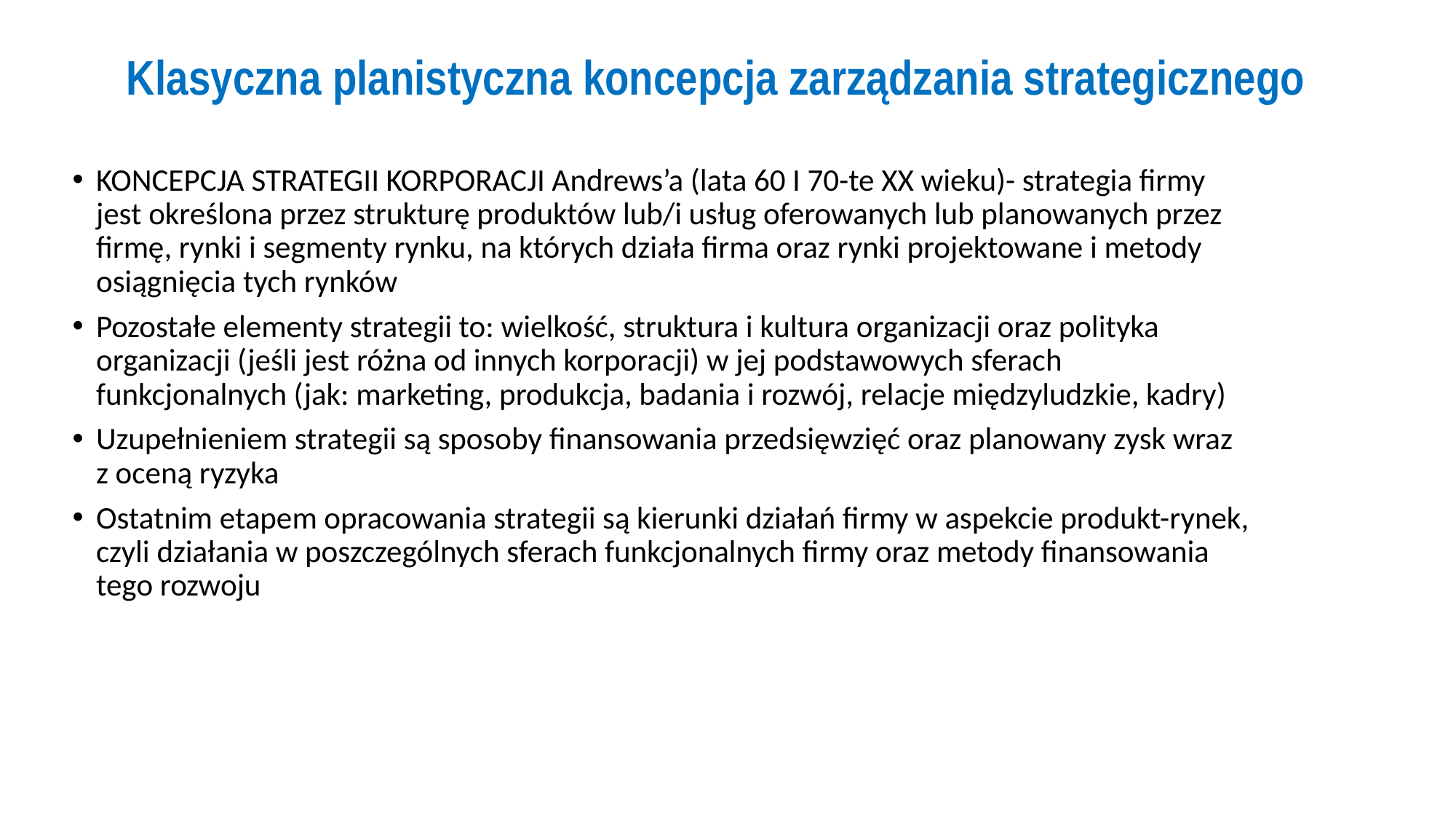

# Klasyczna planistyczna koncepcja zarządzania strategicznego
KONCEPCJA STRATEGII KORPORACJI Andrews’a (lata 60 I 70-te XX wieku)- strategia firmy jest określona przez strukturę produktów lub/i usług oferowanych lub planowanych przez firmę, rynki i segmenty rynku, na których działa firma oraz rynki projektowane i metody osiągnięcia tych rynków
Pozostałe elementy strategii to: wielkość, struktura i kultura organizacji oraz polityka organizacji (jeśli jest różna od innych korporacji) w jej podstawowych sferach funkcjonalnych (jak: marketing, produkcja, badania i rozwój, relacje międzyludzkie, kadry)
Uzupełnieniem strategii są sposoby finansowania przedsięwzięć oraz planowany zysk wraz z oceną ryzyka
Ostatnim etapem opracowania strategii są kierunki działań firmy w aspekcie produkt-rynek, czyli działania w poszczególnych sferach funkcjonalnych firmy oraz metody finansowania tego rozwoju